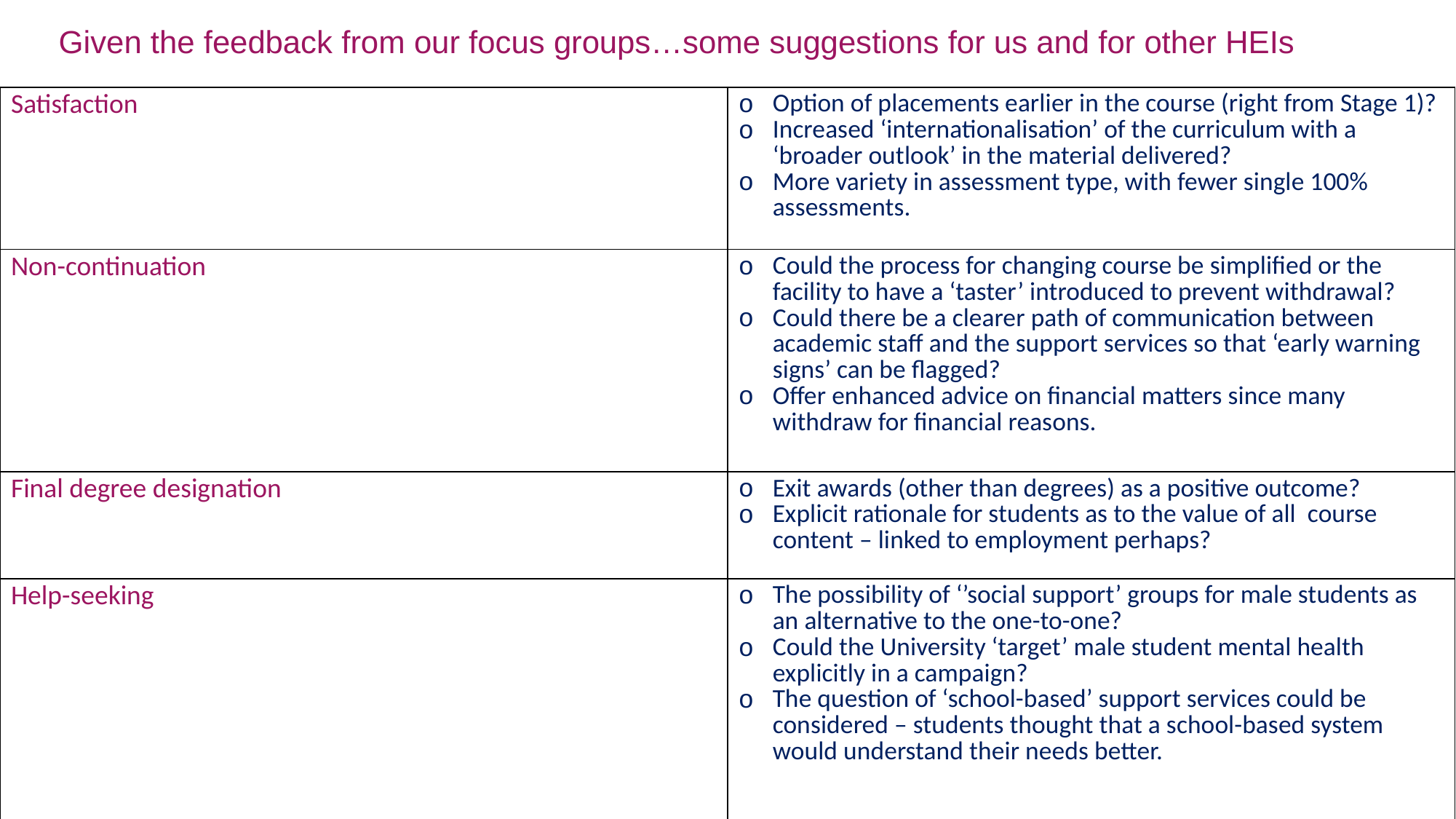

# Given the feedback from our focus groups…some suggestions for us and for other HEIs
| Satisfaction | Option of placements earlier in the course (right from Stage 1)? Increased ‘internationalisation’ of the curriculum with a ‘broader outlook’ in the material delivered? More variety in assessment type, with fewer single 100% assessments. |
| --- | --- |
| Non-continuation | Could the process for changing course be simplified or the facility to have a ‘taster’ introduced to prevent withdrawal? Could there be a clearer path of communication between academic staff and the support services so that ‘early warning signs’ can be flagged? Offer enhanced advice on financial matters since many withdraw for financial reasons. |
| Final degree designation | Exit awards (other than degrees) as a positive outcome? Explicit rationale for students as to the value of all course content – linked to employment perhaps? |
| Help-seeking | The possibility of ‘’social support’ groups for male students as an alternative to the one-to-one? Could the University ‘target’ male student mental health explicitly in a campaign? The question of ‘school-based’ support services could be considered – students thought that a school-based system would understand their needs better. |